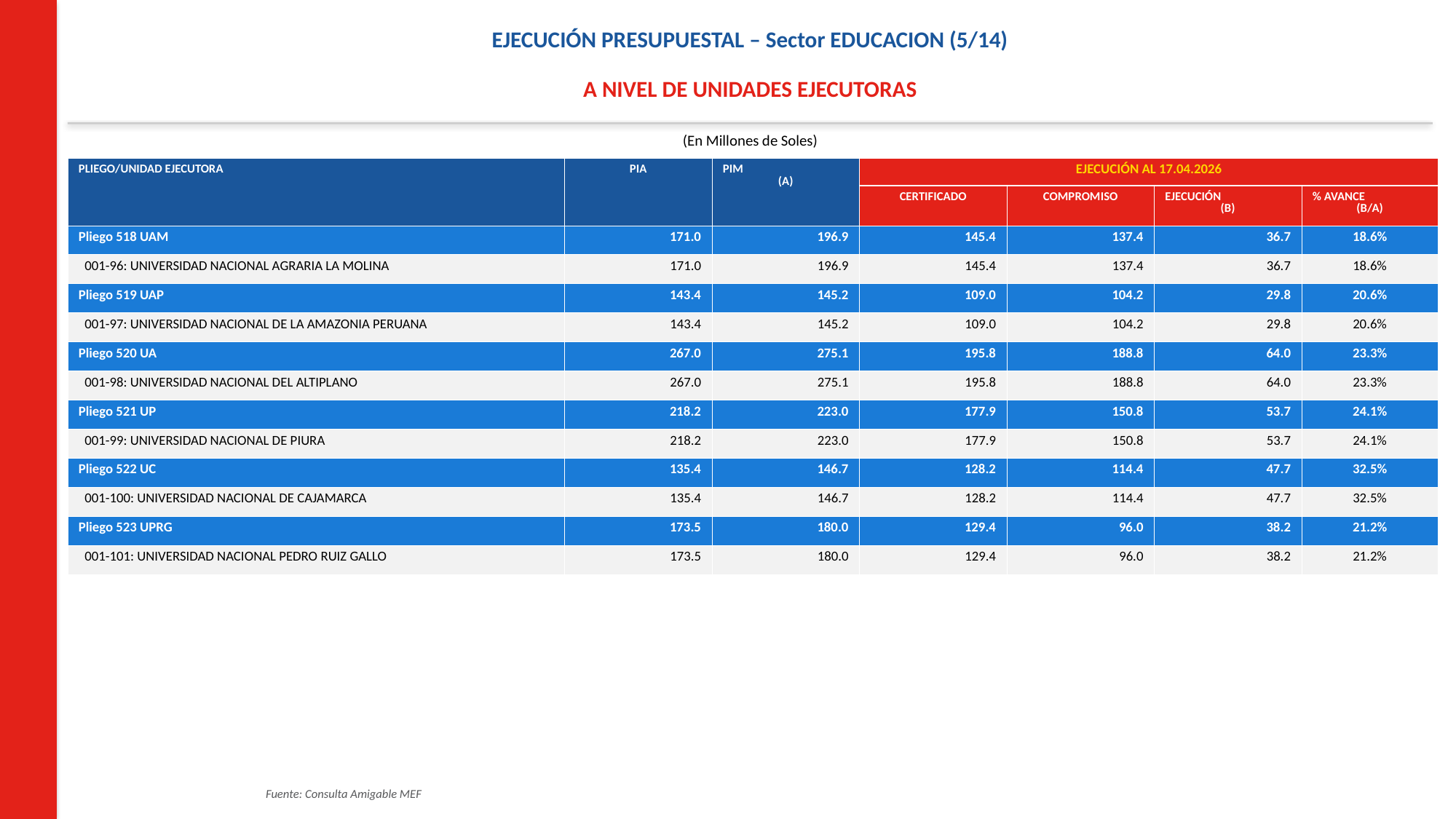

EJECUCIÓN PRESUPUESTAL – Sector EDUCACION (5/14)
A NIVEL DE UNIDADES EJECUTORAS

(En Millones de Soles)
| PLIEGO/UNIDAD EJECUTORA | PIA | PIM (A) | EJECUCIÓN AL 17.04.2026 |  |  |  |
| --- | --- | --- | --- | --- | --- | --- |
|  |  |  | CERTIFICADO | COMPROMISO | EJECUCIÓN (B) | % AVANCE (B/A) |
| Pliego 518 UAM | 171.0 | 196.9 | 145.4 | 137.4 | 36.7 | 18.6% |
| 001-96: UNIVERSIDAD NACIONAL AGRARIA LA MOLINA | 171.0 | 196.9 | 145.4 | 137.4 | 36.7 | 18.6% |
| Pliego 519 UAP | 143.4 | 145.2 | 109.0 | 104.2 | 29.8 | 20.6% |
| 001-97: UNIVERSIDAD NACIONAL DE LA AMAZONIA PERUANA | 143.4 | 145.2 | 109.0 | 104.2 | 29.8 | 20.6% |
| Pliego 520 UA | 267.0 | 275.1 | 195.8 | 188.8 | 64.0 | 23.3% |
| 001-98: UNIVERSIDAD NACIONAL DEL ALTIPLANO | 267.0 | 275.1 | 195.8 | 188.8 | 64.0 | 23.3% |
| Pliego 521 UP | 218.2 | 223.0 | 177.9 | 150.8 | 53.7 | 24.1% |
| 001-99: UNIVERSIDAD NACIONAL DE PIURA | 218.2 | 223.0 | 177.9 | 150.8 | 53.7 | 24.1% |
| Pliego 522 UC | 135.4 | 146.7 | 128.2 | 114.4 | 47.7 | 32.5% |
| 001-100: UNIVERSIDAD NACIONAL DE CAJAMARCA | 135.4 | 146.7 | 128.2 | 114.4 | 47.7 | 32.5% |
| Pliego 523 UPRG | 173.5 | 180.0 | 129.4 | 96.0 | 38.2 | 21.2% |
| 001-101: UNIVERSIDAD NACIONAL PEDRO RUIZ GALLO | 173.5 | 180.0 | 129.4 | 96.0 | 38.2 | 21.2% |
Fuente: Consulta Amigable MEF